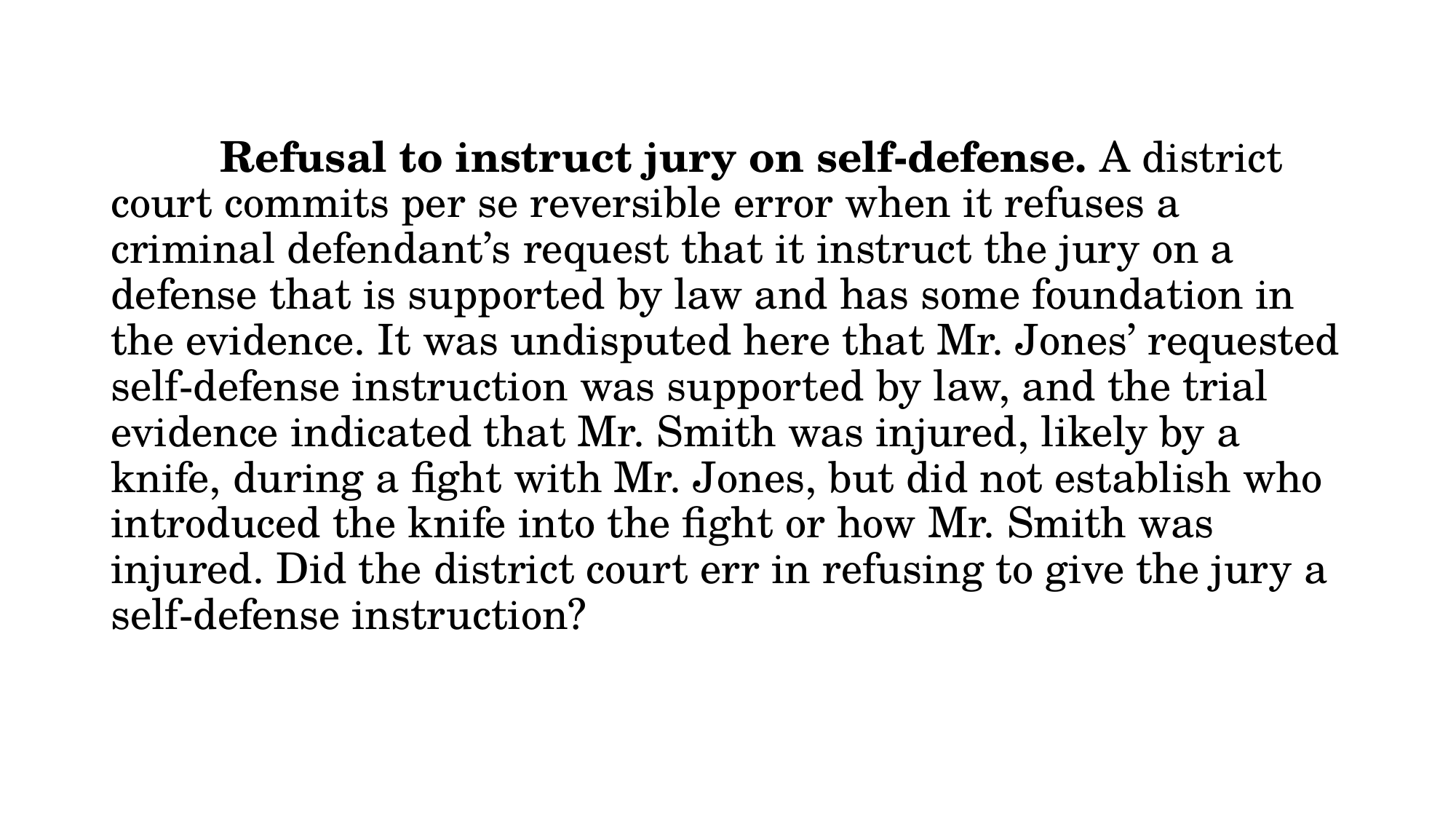

#
	Refusal to instruct jury on self-defense. A district court commits per se reversible error when it refuses a criminal defendant’s request that it instruct the jury on a defense that is supported by law and has some foundation in the evidence. It was undisputed here that Mr. Jones’ requested self-defense instruction was supported by law, and the trial evidence indicated that Mr. Smith was injured, likely by a knife, during a fight with Mr. Jones, but did not establish who introduced the knife into the fight or how Mr. Smith was injured. Did the district court err in refusing to give the jury a self-defense instruction?